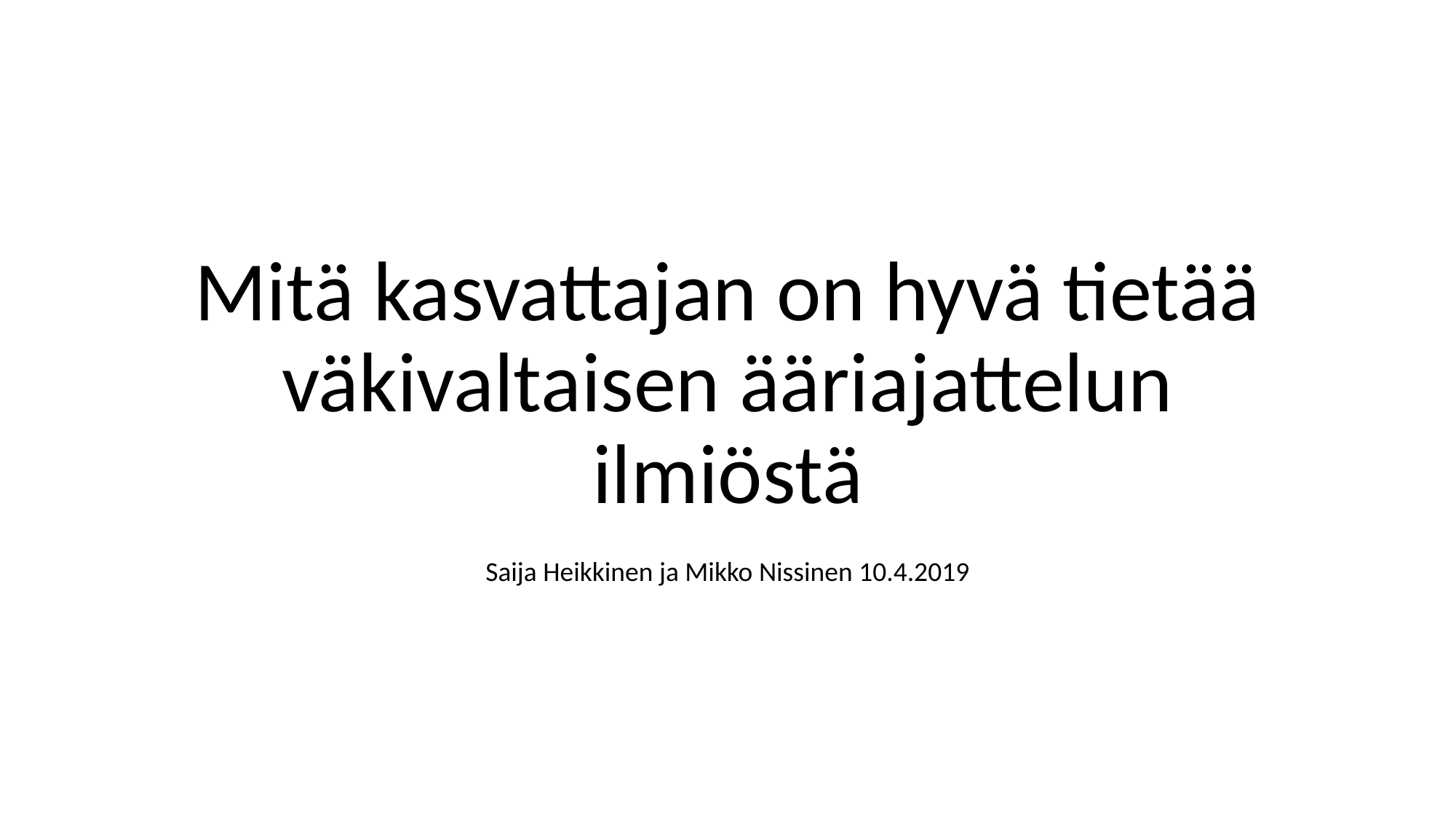

# Mitä kasvattajan on hyvä tietää väkivaltaisen ääriajattelun ilmiöstä
Saija Heikkinen ja Mikko Nissinen 10.4.2019